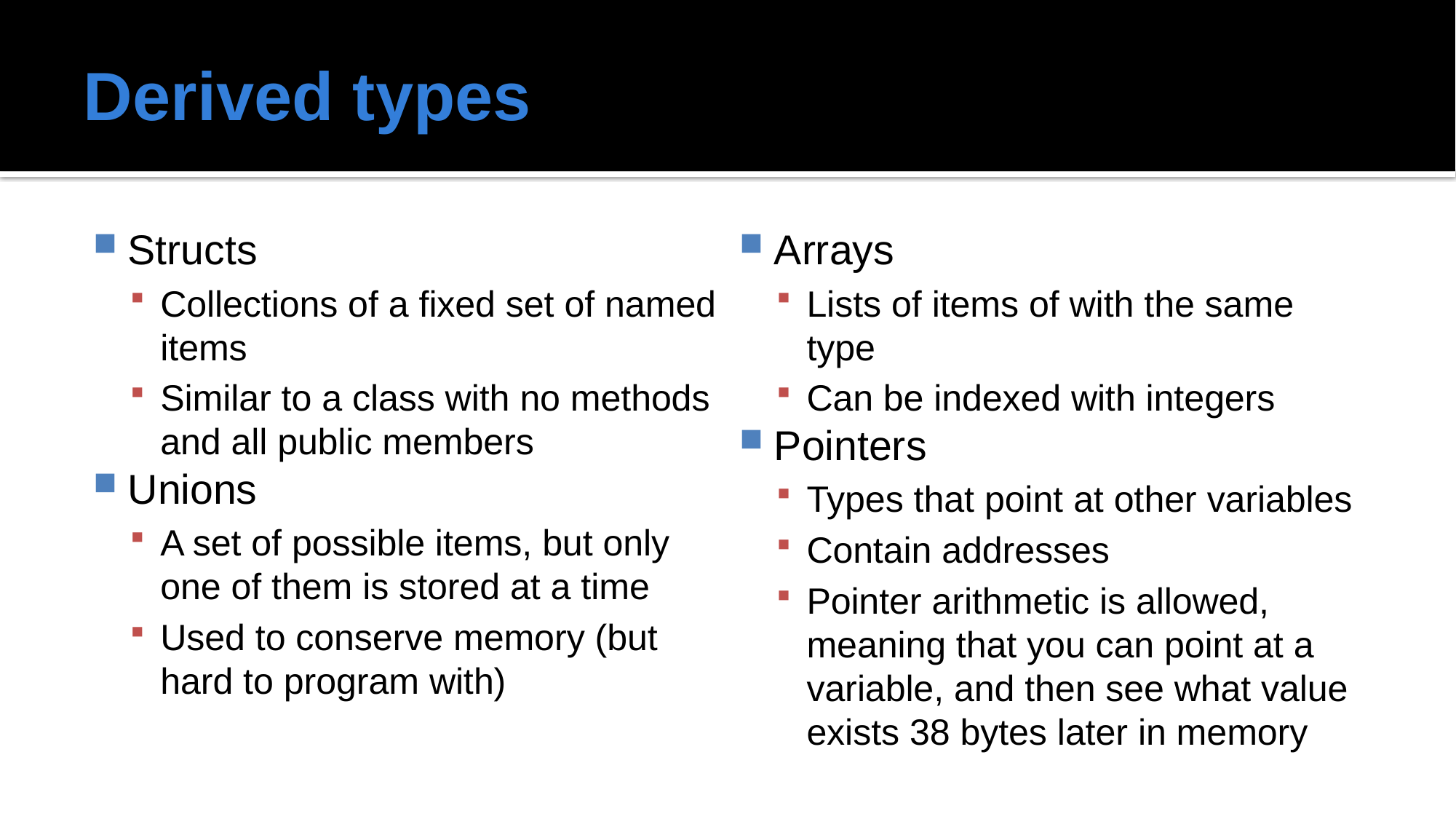

# Derived types
Structs
Collections of a fixed set of named items
Similar to a class with no methods and all public members
Unions
A set of possible items, but only one of them is stored at a time
Used to conserve memory (but hard to program with)

Arrays
Lists of items of with the same type
Can be indexed with integers
Pointers
Types that point at other variables
Contain addresses
Pointer arithmetic is allowed, meaning that you can point at a variable, and then see what value exists 38 bytes later in memory